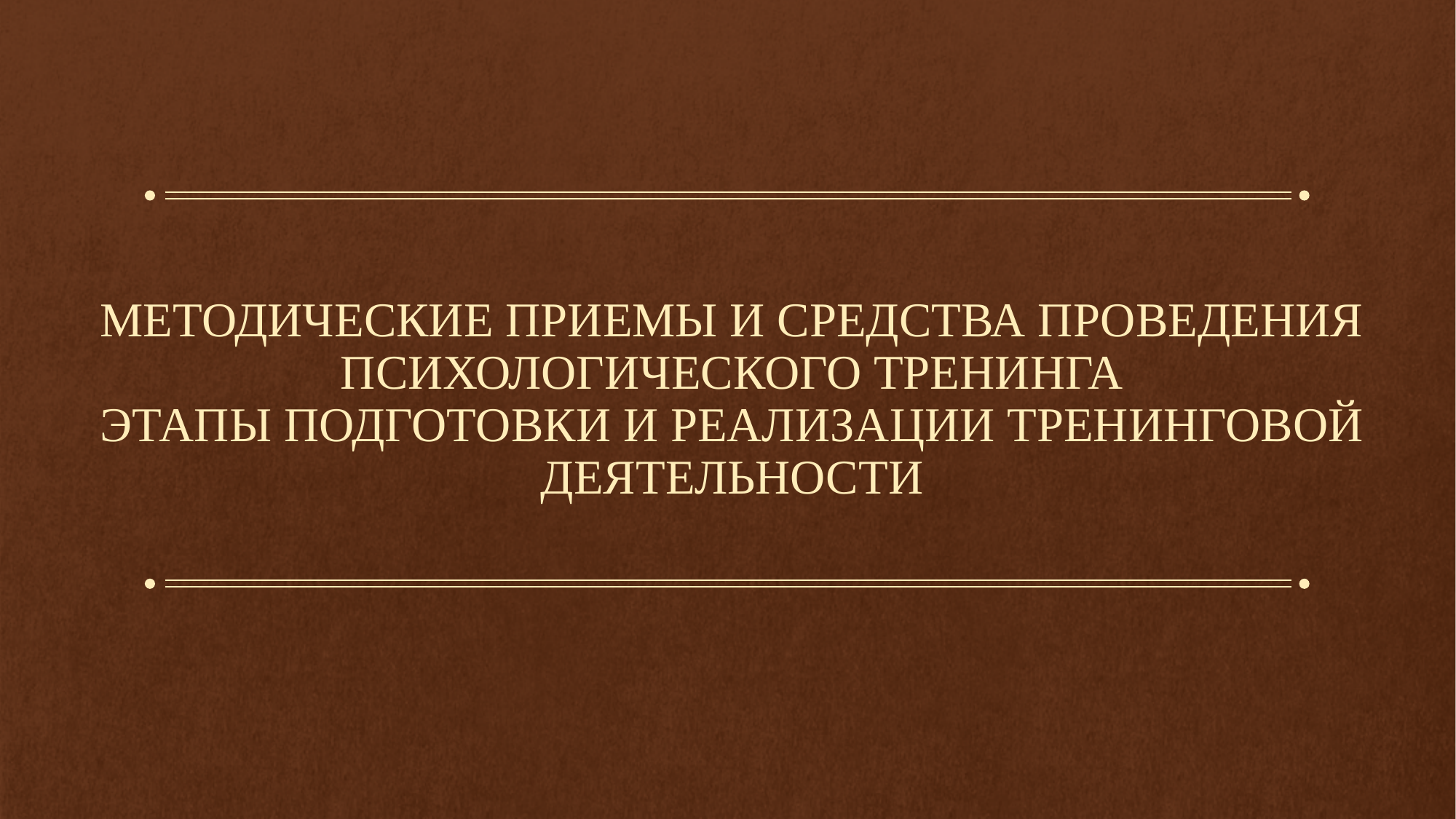

Методические приемы и средства проведения психологического тренинга
Этапы подготовки и реализации тренинговой деятельности